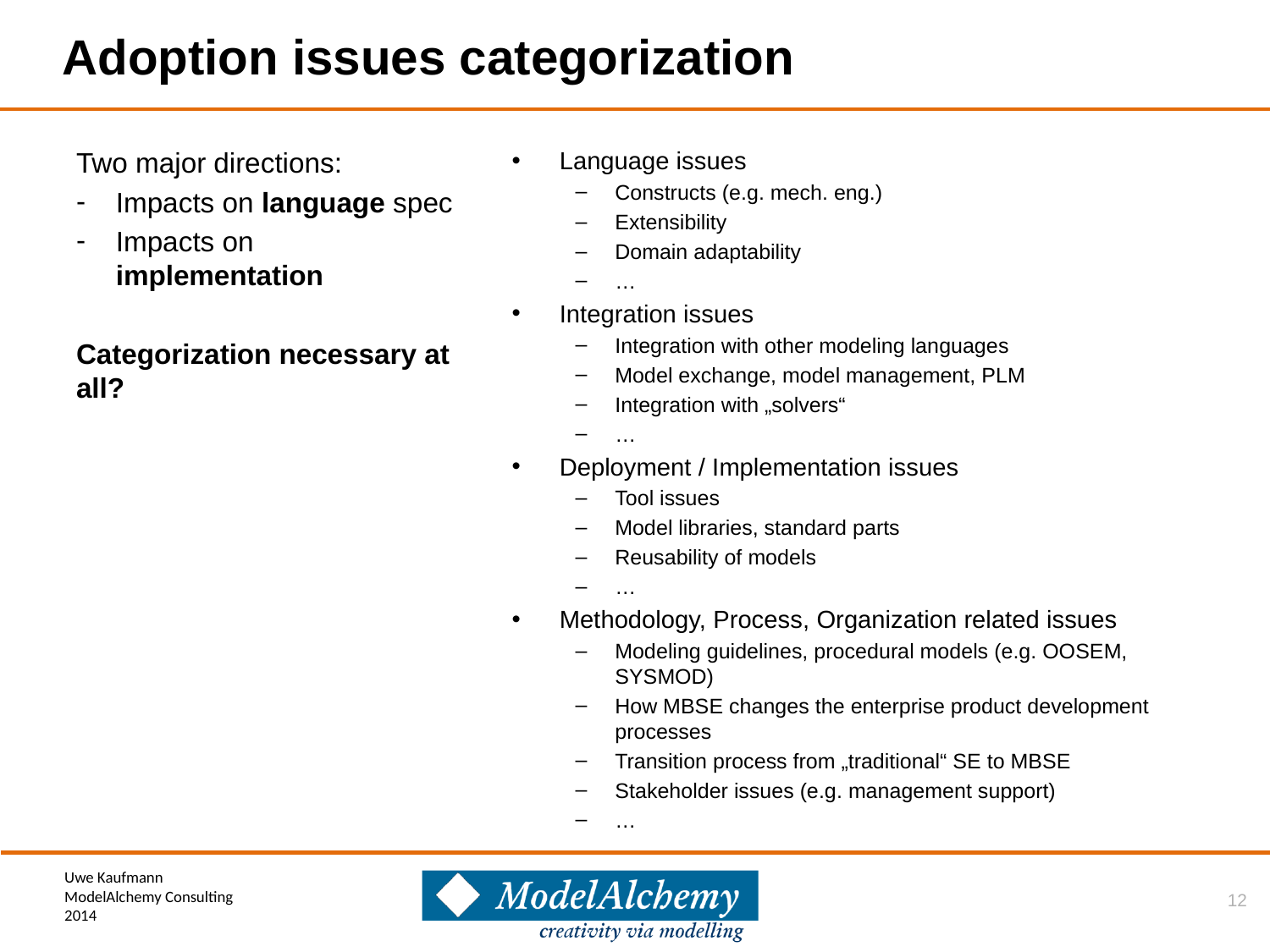

# Adoption issues categorization
Two major directions:
Impacts on language spec
Impacts on implementation

Categorization necessary at all?

Language issues
Constructs (e.g. mech. eng.)
Extensibility
Domain adaptability
…
Integration issues
Integration with other modeling languages
Model exchange, model management, PLM
Integration with „solvers“
…
Deployment / Implementation issues
Tool issues
Model libraries, standard parts
Reusability of models
…
Methodology, Process, Organization related issues
Modeling guidelines, procedural models (e.g. OOSEM, SYSMOD)
How MBSE changes the enterprise product development processes
Transition process from „traditional“ SE to MBSE
Stakeholder issues (e.g. management support)
…

12